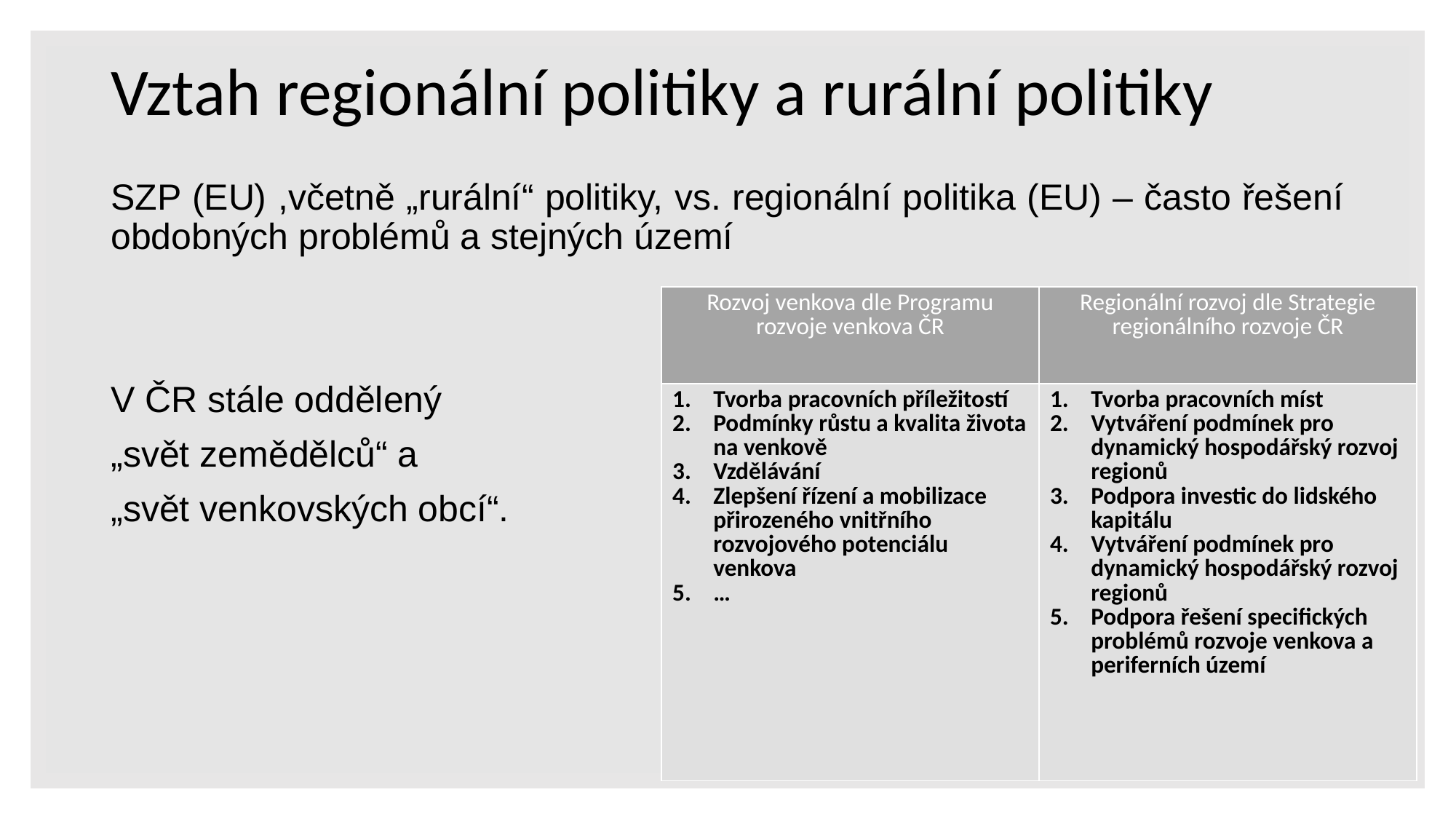

# Vztah regionální politiky a rurální politiky

SZP (EU) ,včetně „rurální“ politiky, vs. regionální politika (EU) – často řešení obdobných problémů a stejných území

V ČR stále oddělený
„svět zemědělců“ a
„svět venkovských obcí“.

| Rozvoj venkova dle Programu rozvoje venkova ČR | Regionální rozvoj dle Strategie regionálního rozvoje ČR |
| --- | --- |
| Tvorba pracovních příležitostí Podmínky růstu a kvalita života na venkově Vzdělávání Zlepšení řízení a mobilizace přirozeného vnitřního rozvojového potenciálu venkova … | Tvorba pracovních míst Vytváření podmínek pro dynamický hospodářský rozvoj regionů Podpora investic do lidského kapitálu Vytváření podmínek pro dynamický hospodářský rozvoj regionů Podpora řešení specifických problémů rozvoje venkova a periferních území |